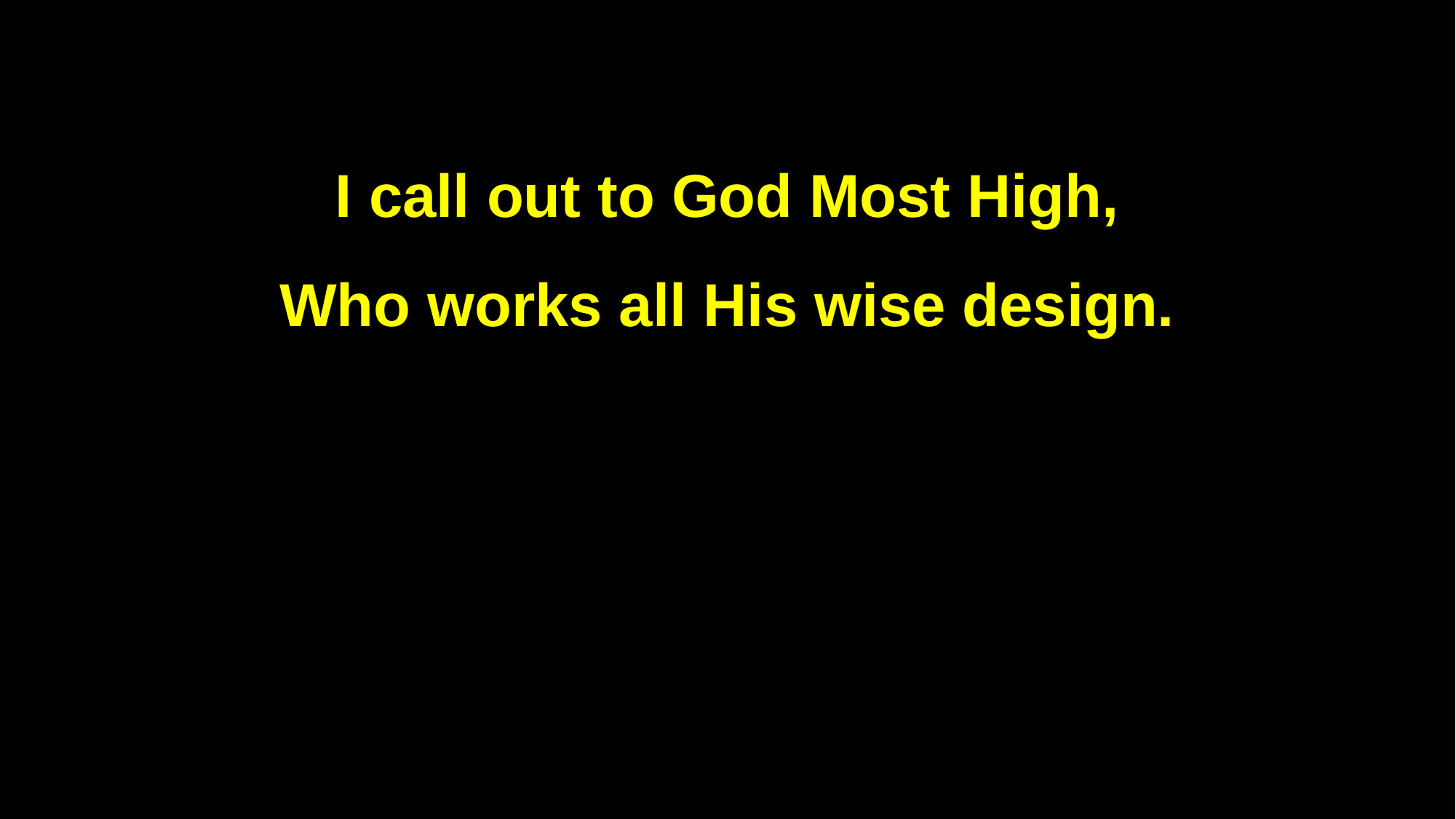

I call out to God Most High,
Who works all His wise design.